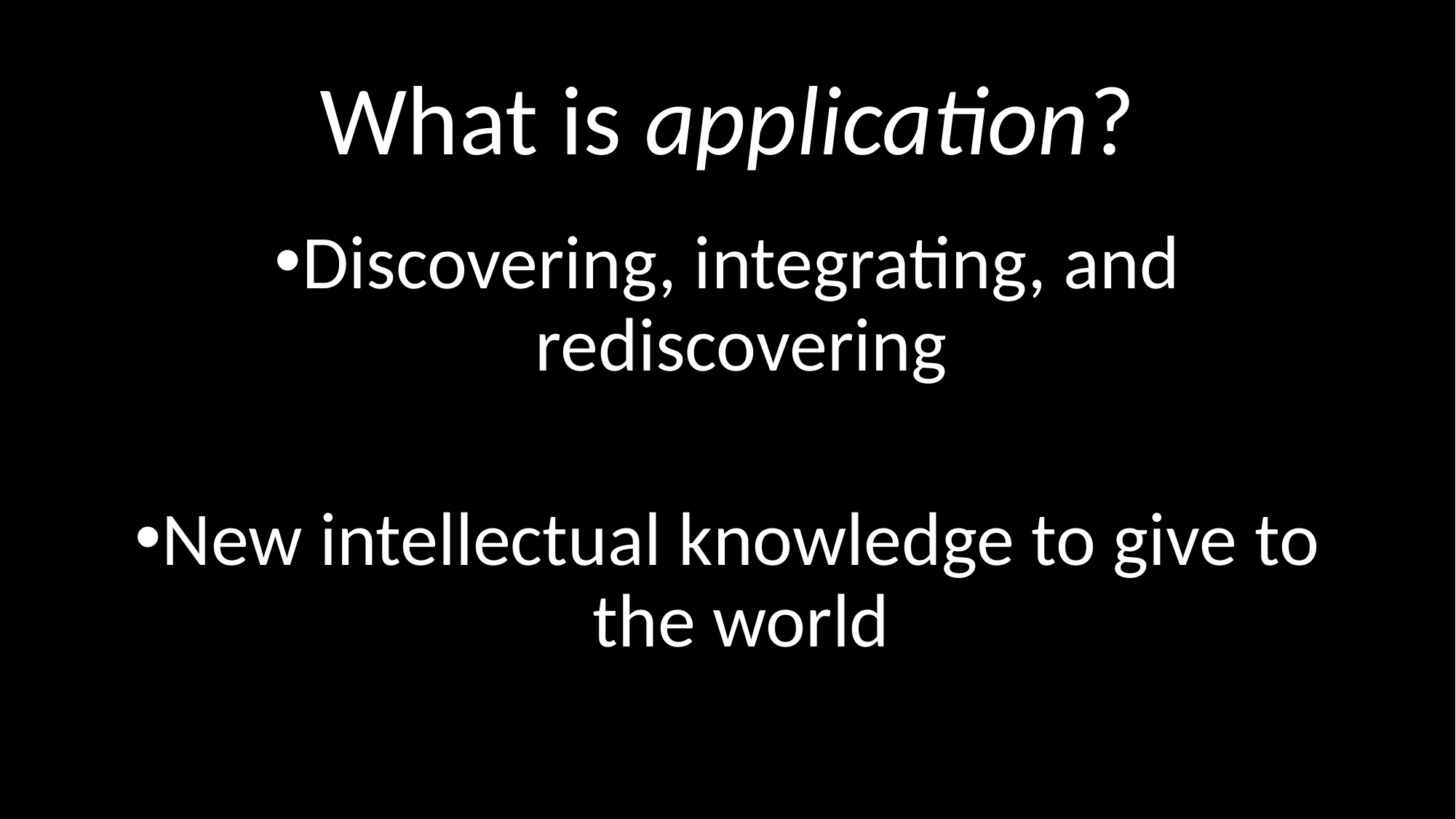

# What is application?
Discovering, integrating, and rediscovering

New intellectual knowledge to give to the world